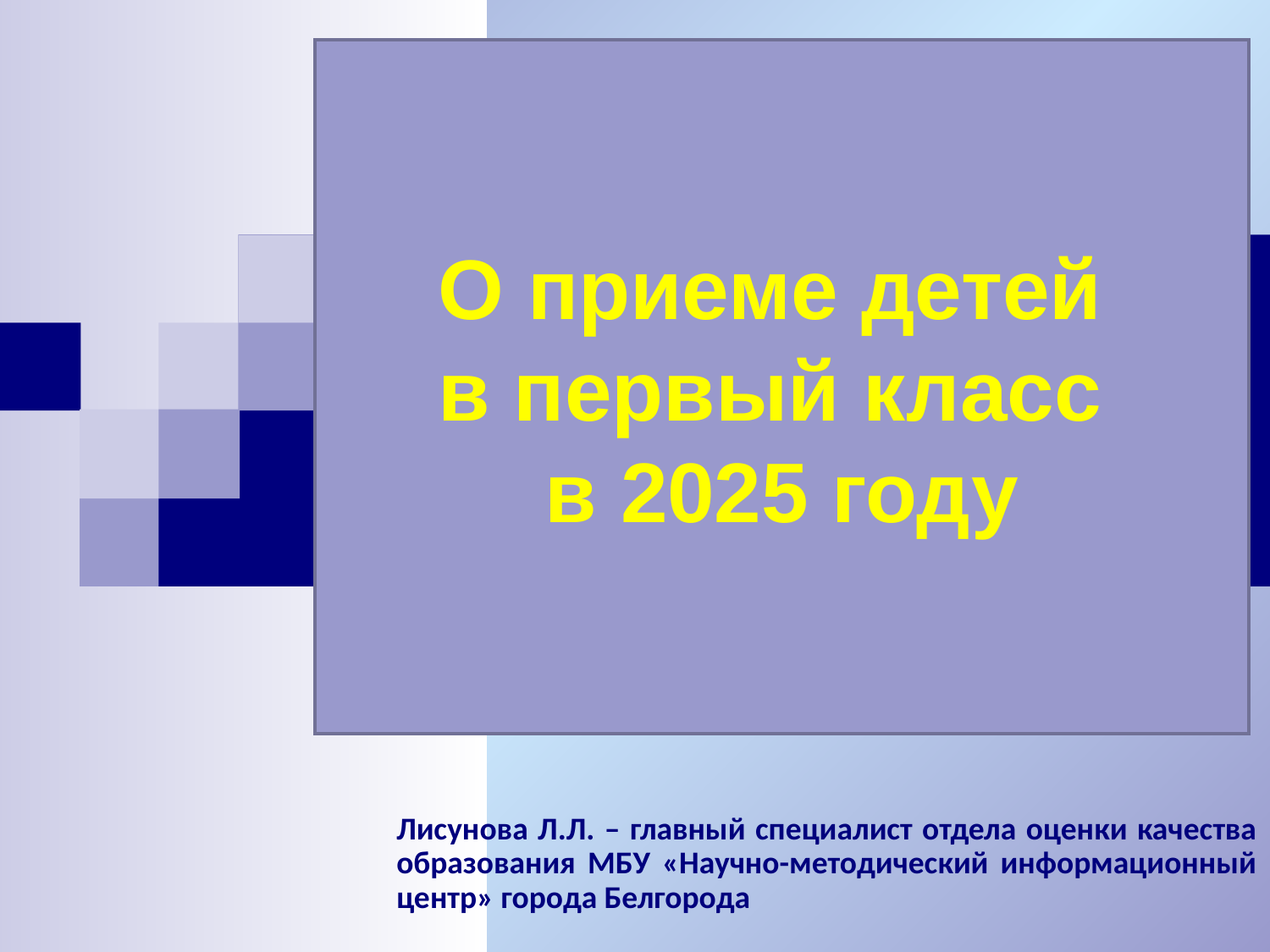

# О приеме детей в первый класс в 2025 году
Лисунова Л.Л. – главный специалист отдела оценки качества образования МБУ «Научно-методический информационный центр» города Белгорода